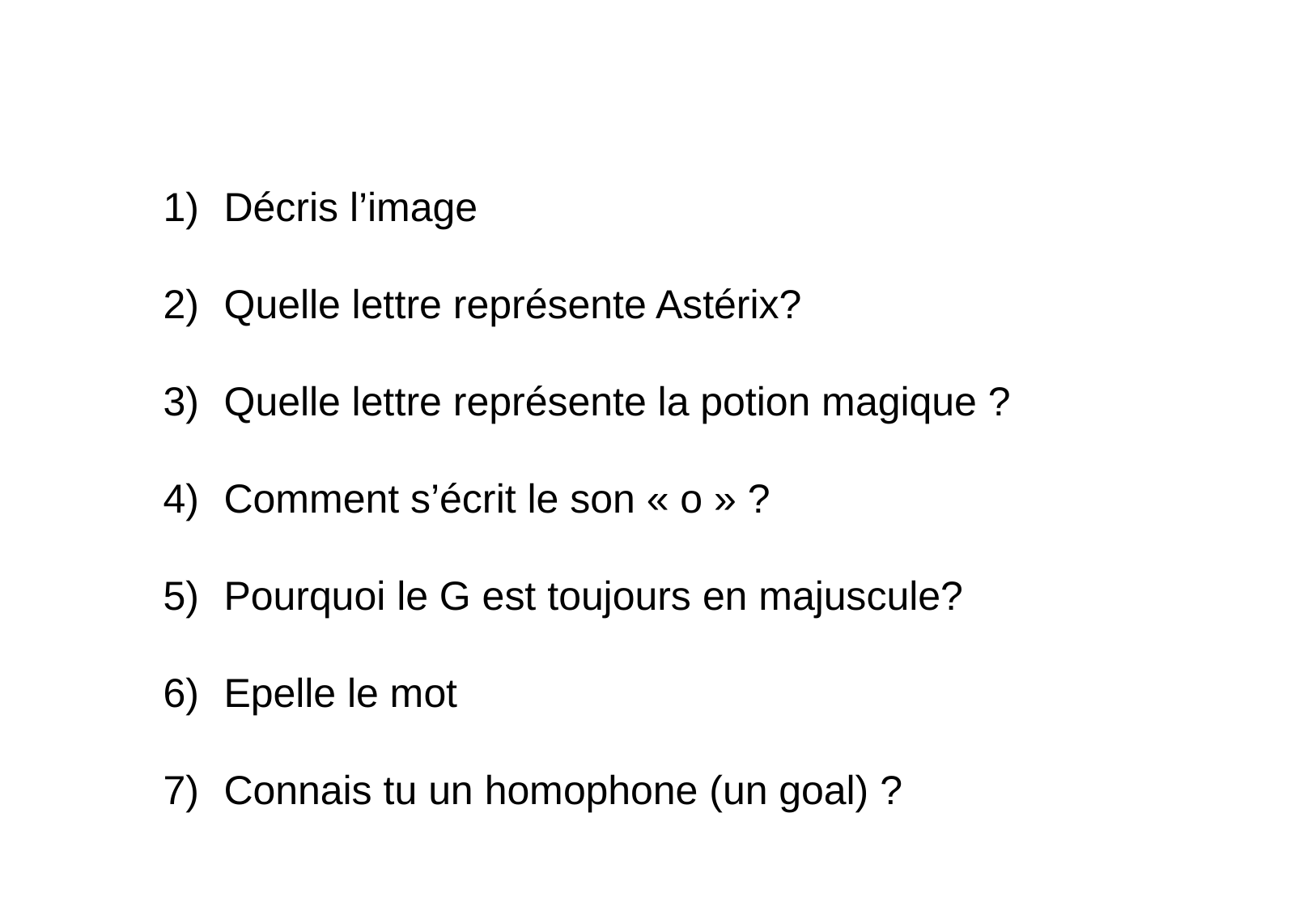

Décris l’image
Quelle lettre représente Astérix?
Quelle lettre représente la potion magique ?
Comment s’écrit le son « o » ?
Pourquoi le G est toujours en majuscule?
Epelle le mot
Connais tu un homophone (un goal) ?